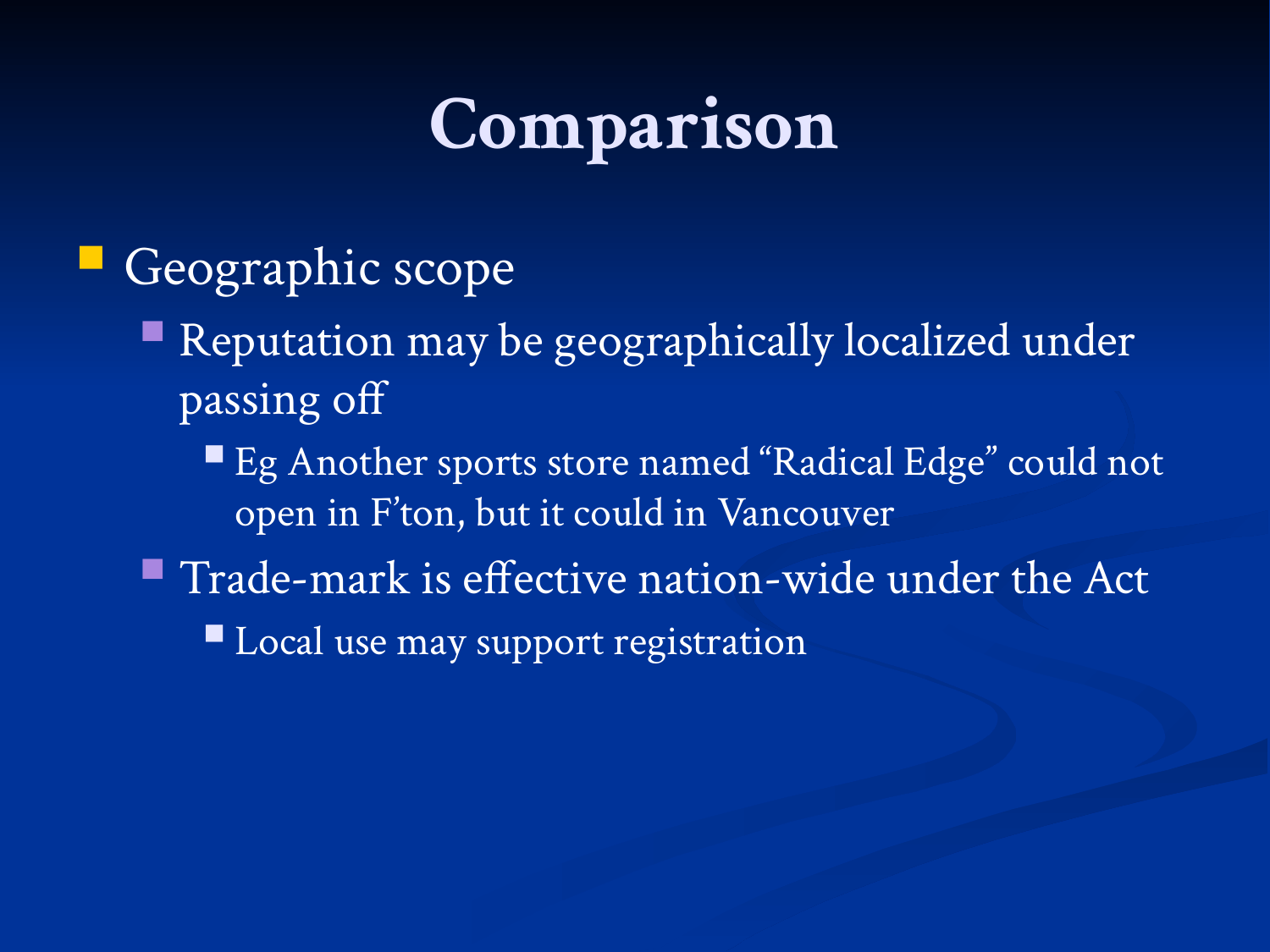

# Comparison
Geographic scope
Reputation may be geographically localized under passing off
Eg Another sports store named “Radical Edge” could not open in F’ton, but it could in Vancouver
Trade-mark is effective nation-wide under the Act
Local use may support registration